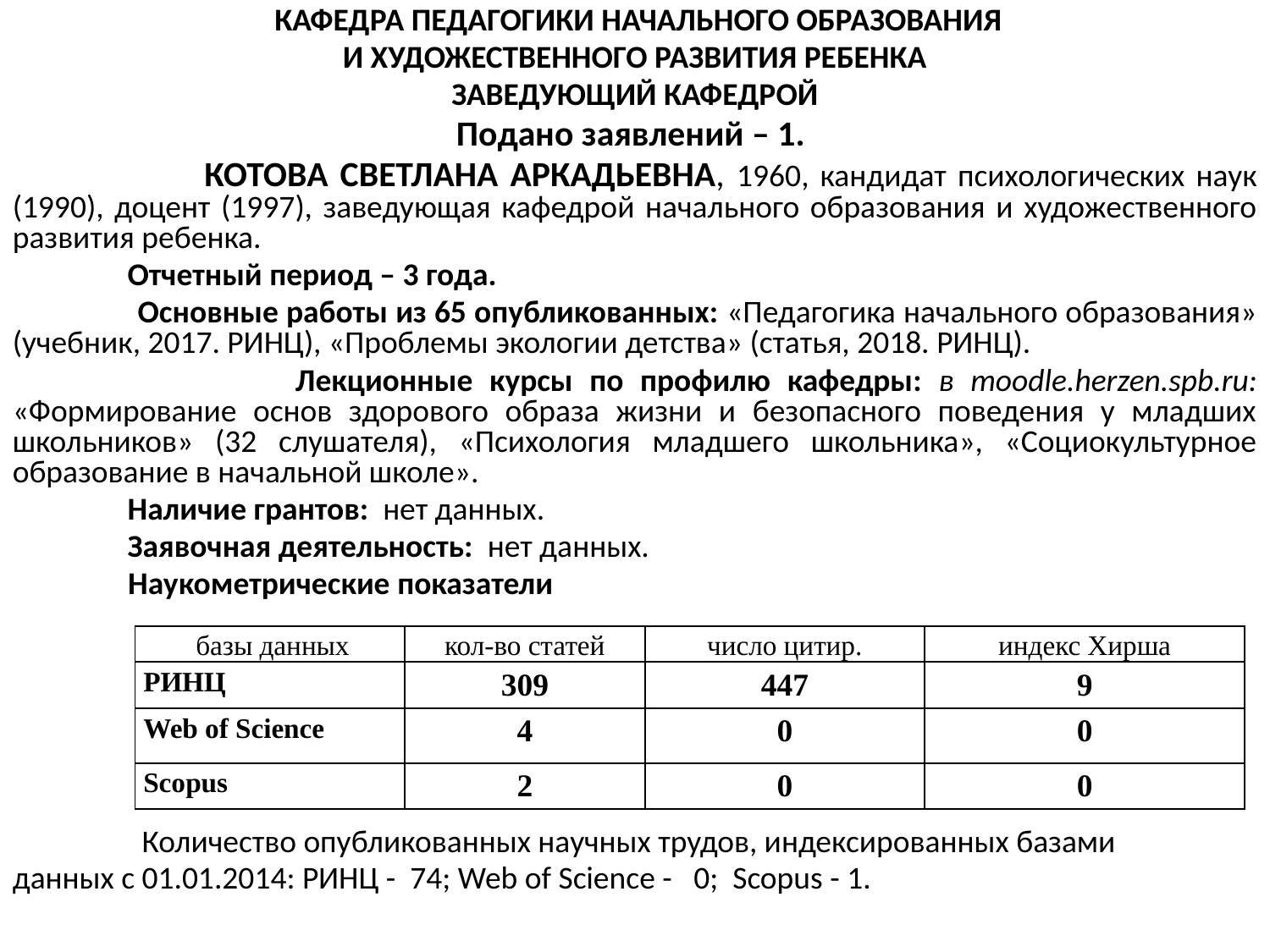

КАФЕДРА ПЕДАГОГИКИ НАЧАЛЬНОГО ОБРАЗОВАНИЯ
И ХУДОЖЕСТВЕННОГО РАЗВИТИЯ РЕБЕНКА
ЗАВЕДУЮЩИЙ КАФЕДРОЙ
Подано заявлений – 1.
                 КОТОВА СВЕТЛАНА АРКАДЬЕВНА, 1960, кандидат психологических наук (1990), доцент (1997), заведующая кафедрой начального образования и художественного развития ребенка.
                Отчетный период – 3 года.
                Основные работы из 65 опубликованных: «Педагогика начального образования» (учебник, 2017. РИНЦ), «Проблемы экологии детства» (статья, 2018. РИНЦ).
                 Лекционные курсы по профилю кафедры: в moodle.herzen.spb.ru: «Формирование основ здорового образа жизни и безопасного поведения у младших школьников» (32 слушателя), «Психология младшего школьника», «Социокультурное образование в начальной школе».
                Наличие грантов:  нет данных.
                Заявочная деятельность:  нет данных.
             Наукометрические показатели

                  Количество опубликованных научных трудов, индексированных базами
данных с 01.01.2014: РИНЦ -  74; Web of Science -   0;  Scopus - 1.

| базы данных | кол-во статей | число цитир. | индекс Хирша |
| --- | --- | --- | --- |
| РИНЦ | 309 | 447 | 9 |
| Web of Science | 4 | 0 | 0 |
| Scopus | 2 | 0 | 0 |